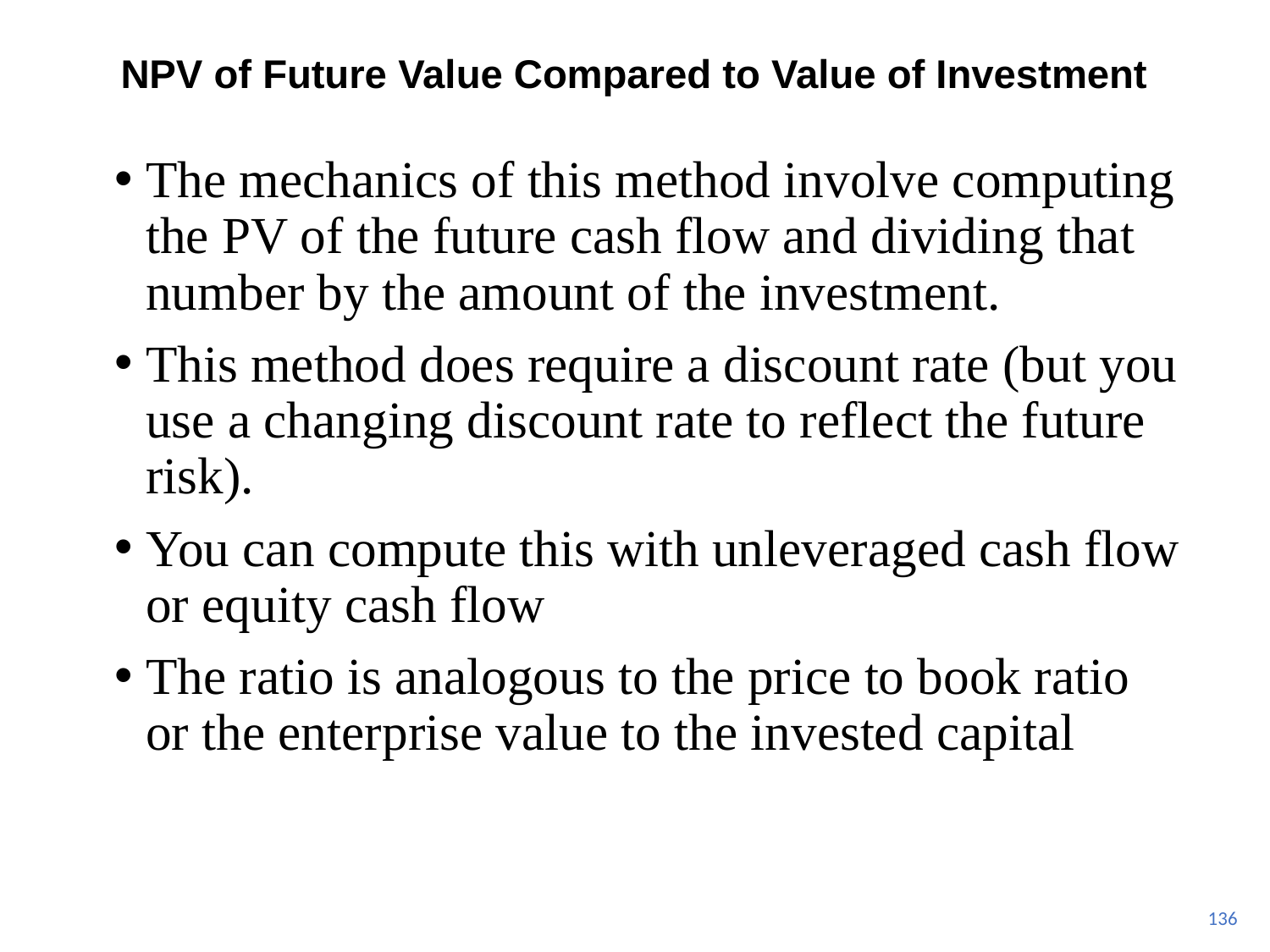

# NPV of Future Value Compared to Value of Investment
The mechanics of this method involve computing the PV of the future cash flow and dividing that number by the amount of the investment.
This method does require a discount rate (but you use a changing discount rate to reflect the future risk).
You can compute this with unleveraged cash flow or equity cash flow
The ratio is analogous to the price to book ratio or the enterprise value to the invested capital
136